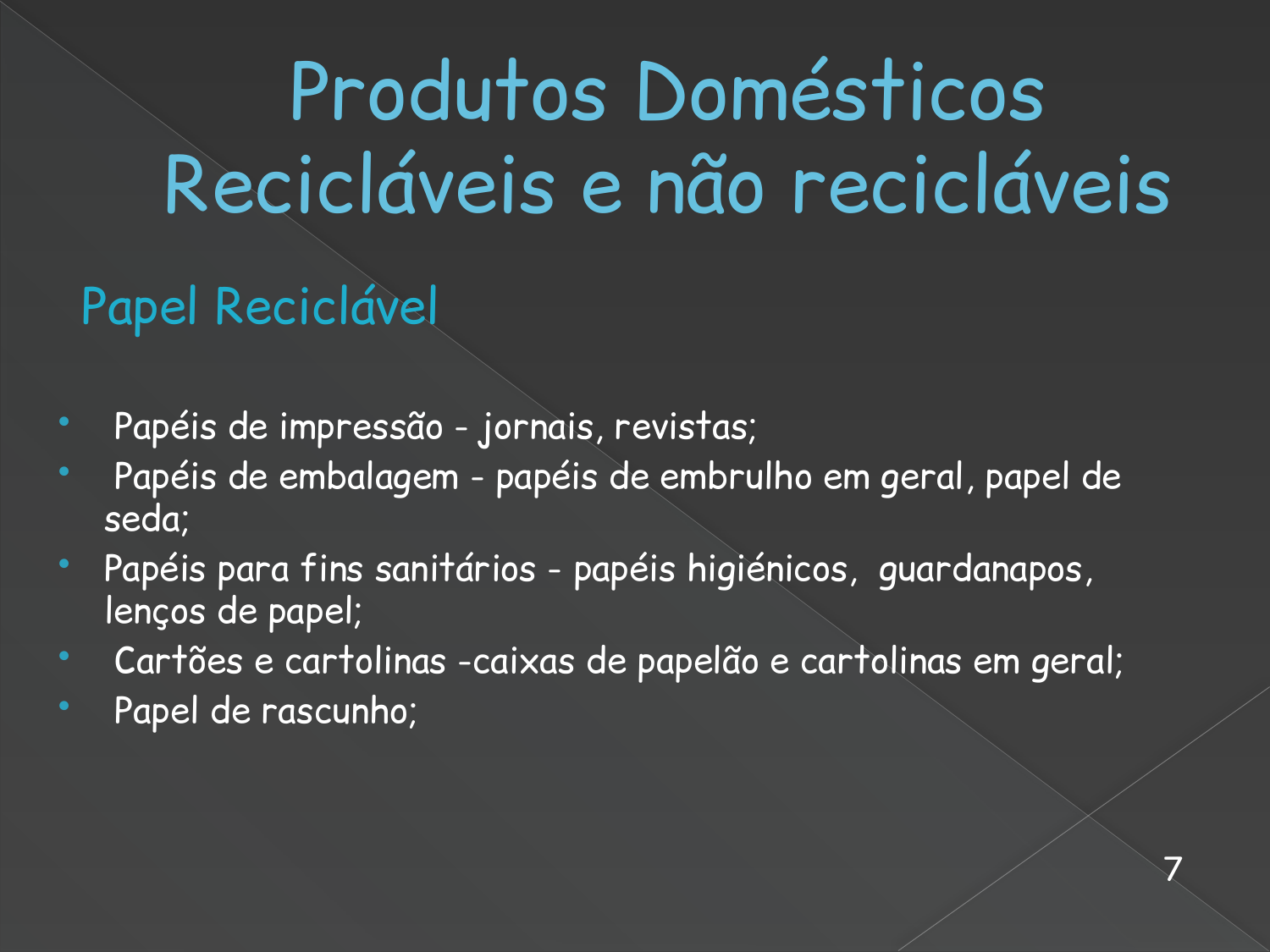

# Produtos Domésticos Recicláveis e não recicláveis
Papel Reciclável

 Papéis de impressão - jornais, revistas;
 Papéis de embalagem - papéis de embrulho em geral, papel de seda;
Papéis para fins sanitários - papéis higiénicos,  guardanapos, lenços de papel;
 Cartões e cartolinas -caixas de papelão e cartolinas em geral;
 Papel de rascunho;

7